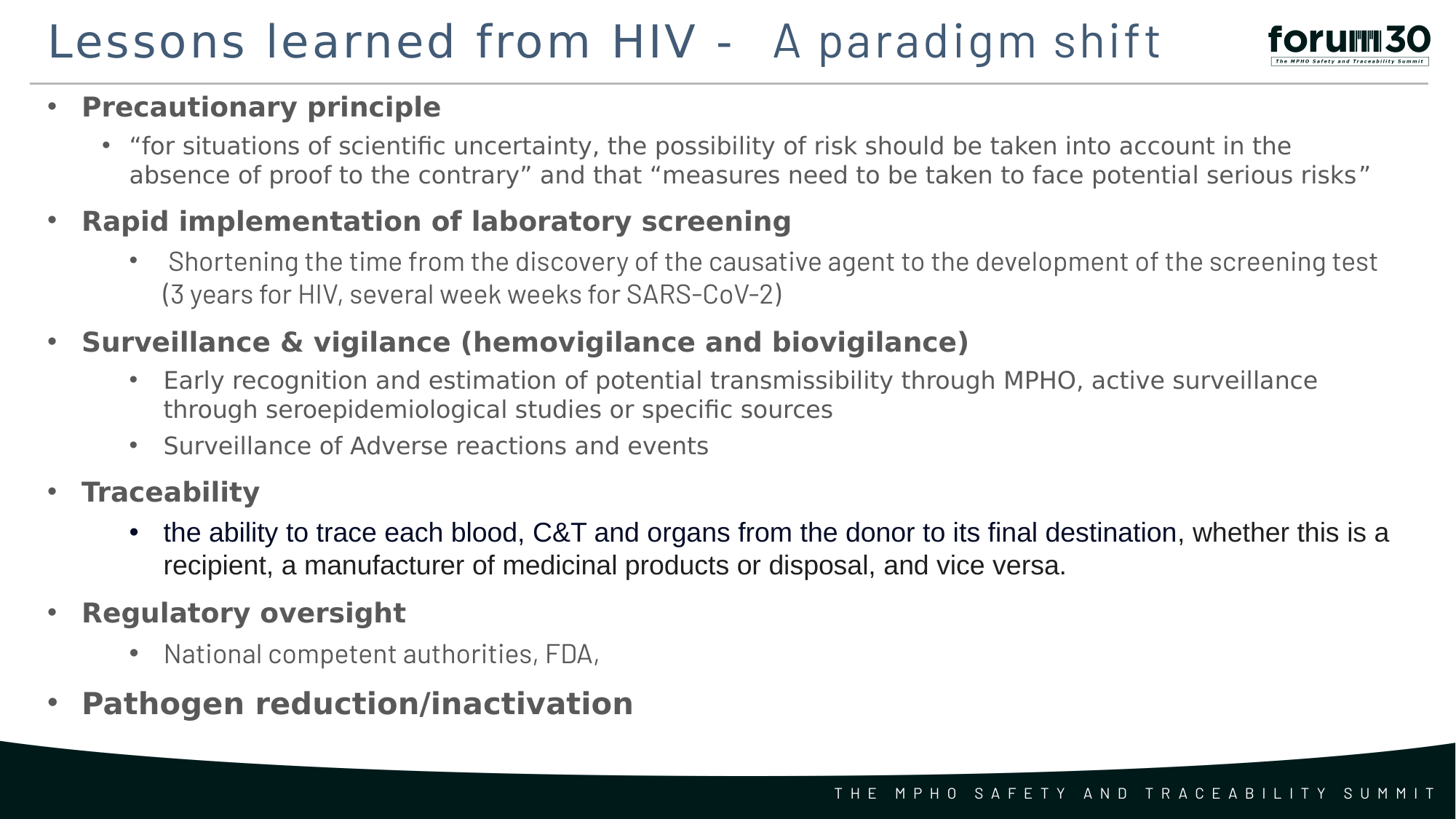

Lessons learned from HIV -  A paradigm shift

Precautionary principle
“for situations of scientific uncertainty, the possibility of risk should be taken into account in the absence of proof to the contrary” and that “measures need to be taken to face potential serious risks”
Rapid implementation of laboratory screening
 Shortening the time from the discovery of the causative agent to the development of the screening test  (3 years for HIV, several week weeks for SARS-CoV-2)
Surveillance & vigilance (hemovigilance and biovigilance)
Early recognition and estimation of potential transmissibility through MPHO, active surveillance through seroepidemiological studies or specific sources
Surveillance of Adverse reactions and events
Traceability
the ability to trace each blood, C&T and organs from the donor to its final destination, whether this is a recipient, a manufacturer of medicinal products or disposal, and vice versa.
Regulatory oversight
National competent authorities, FDA,
Pathogen reduction/inactivation